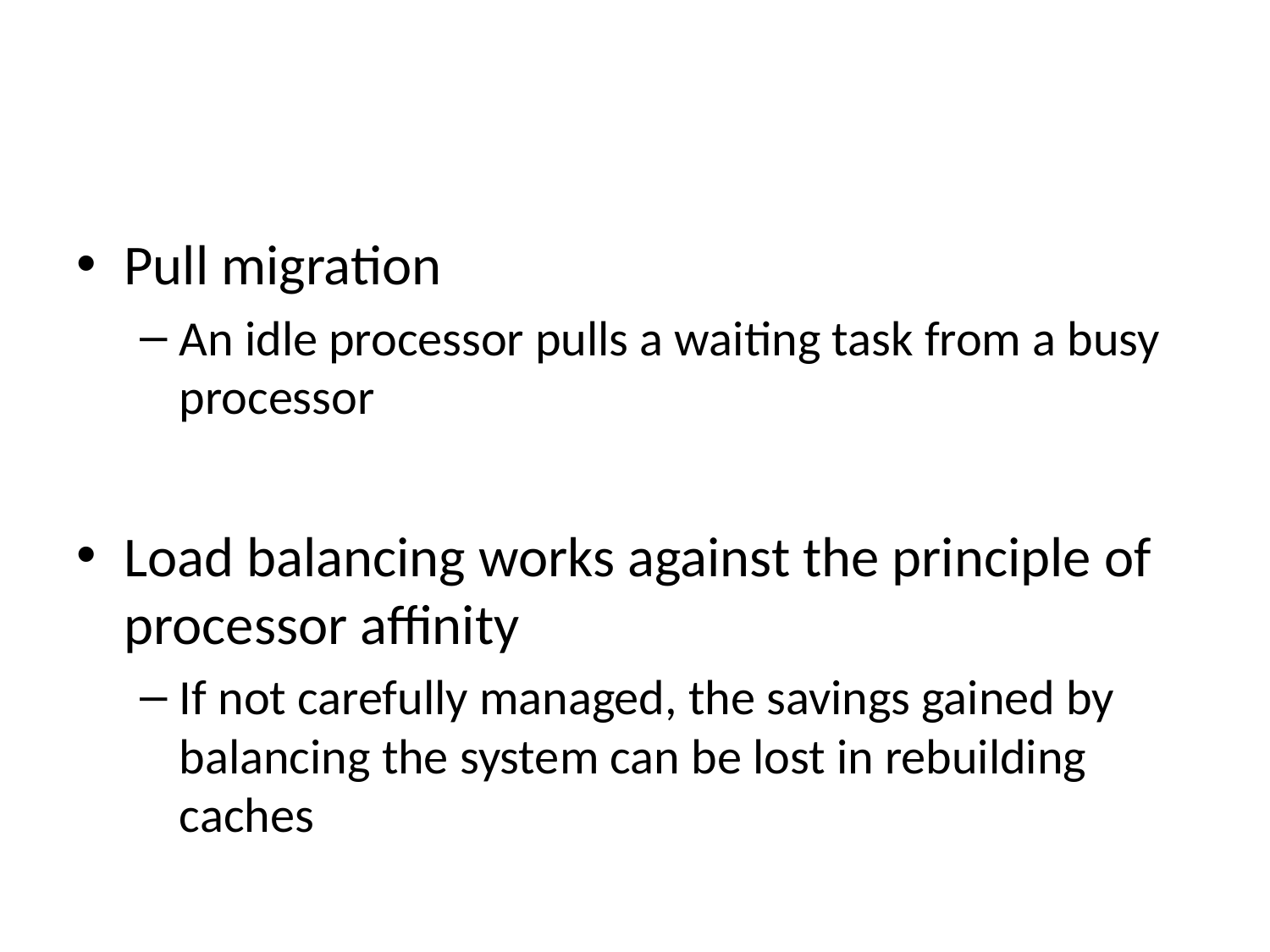

#
Pull migration
An idle processor pulls a waiting task from a busy processor

Load balancing works against the principle of processor affinity
If not carefully managed, the savings gained by balancing the system can be lost in rebuilding caches